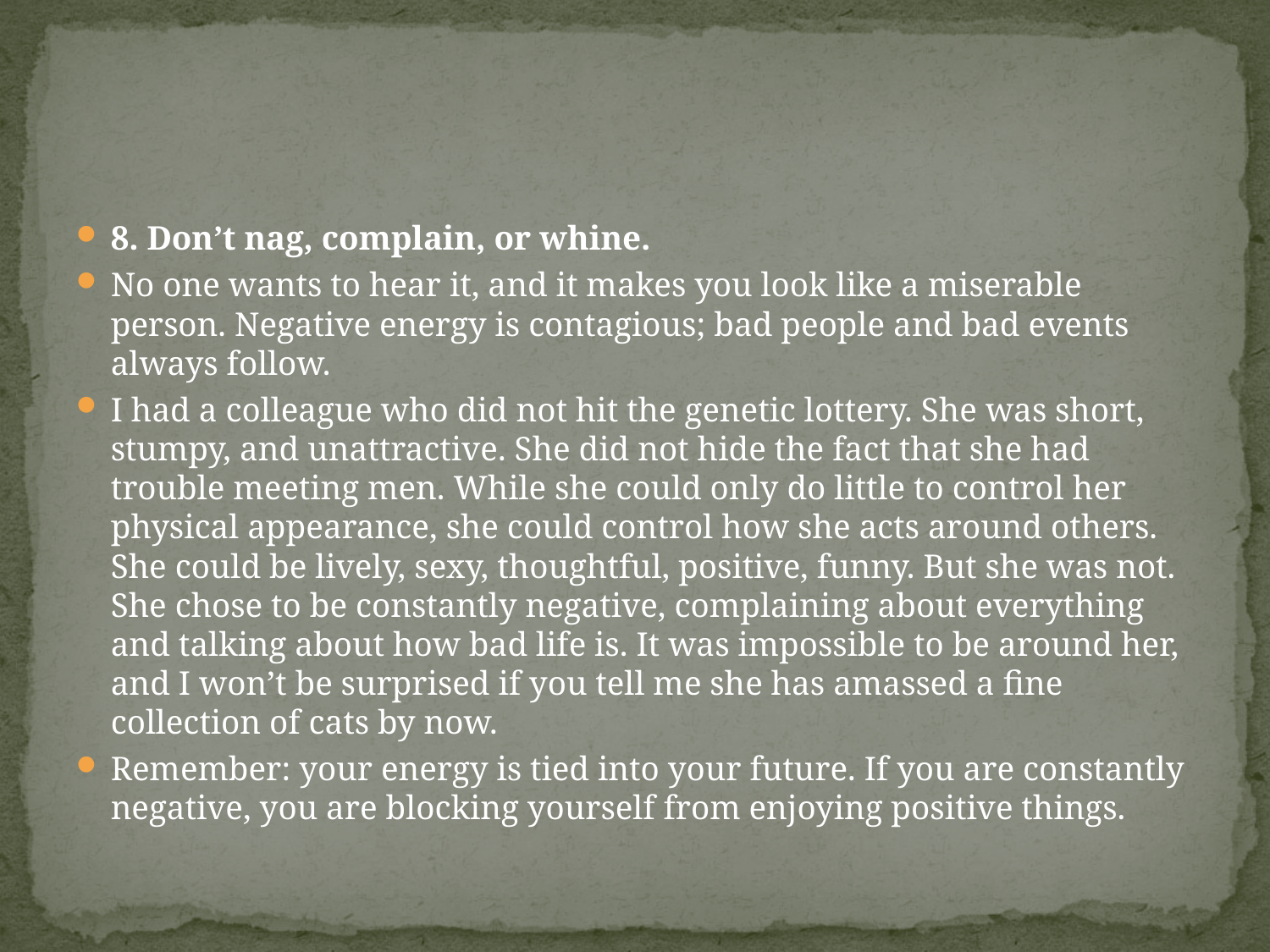

#
8. Don’t nag, complain, or whine.
No one wants to hear it, and it makes you look like a miserable person. Negative energy is contagious; bad people and bad events always follow.
I had a colleague who did not hit the genetic lottery. She was short, stumpy, and unattractive. She did not hide the fact that she had trouble meeting men. While she could only do little to control her physical appearance, she could control how she acts around others. She could be lively, sexy, thoughtful, positive, funny. But she was not. She chose to be constantly negative, complaining about everything and talking about how bad life is. It was impossible to be around her, and I won’t be surprised if you tell me she has amassed a fine collection of cats by now.
Remember: your energy is tied into your future. If you are constantly negative, you are blocking yourself from enjoying positive things.